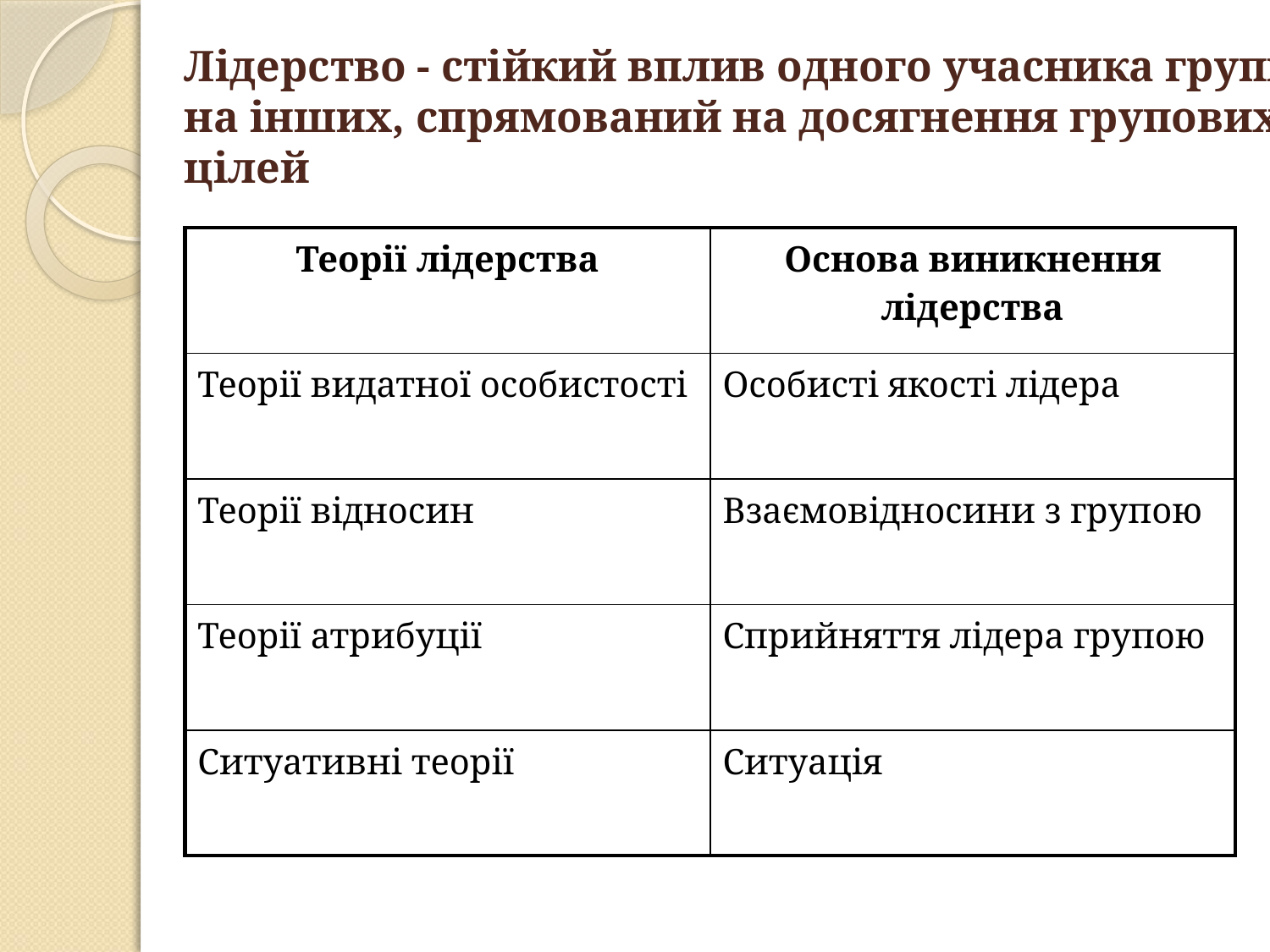

Лідерство - стійкий вплив одного учасника групи на інших, спрямований на досягнення групових цілей
| Теорії лідерства | Основа виникнення лідерства |
| --- | --- |
| Теорії видатної особистості | Особисті якості лідера |
| Теорії відносин | Взаємовідносини з групою |
| Теорії атрибуції | Сприйняття лідера групою |
| Ситуативні теорії | Ситуація |